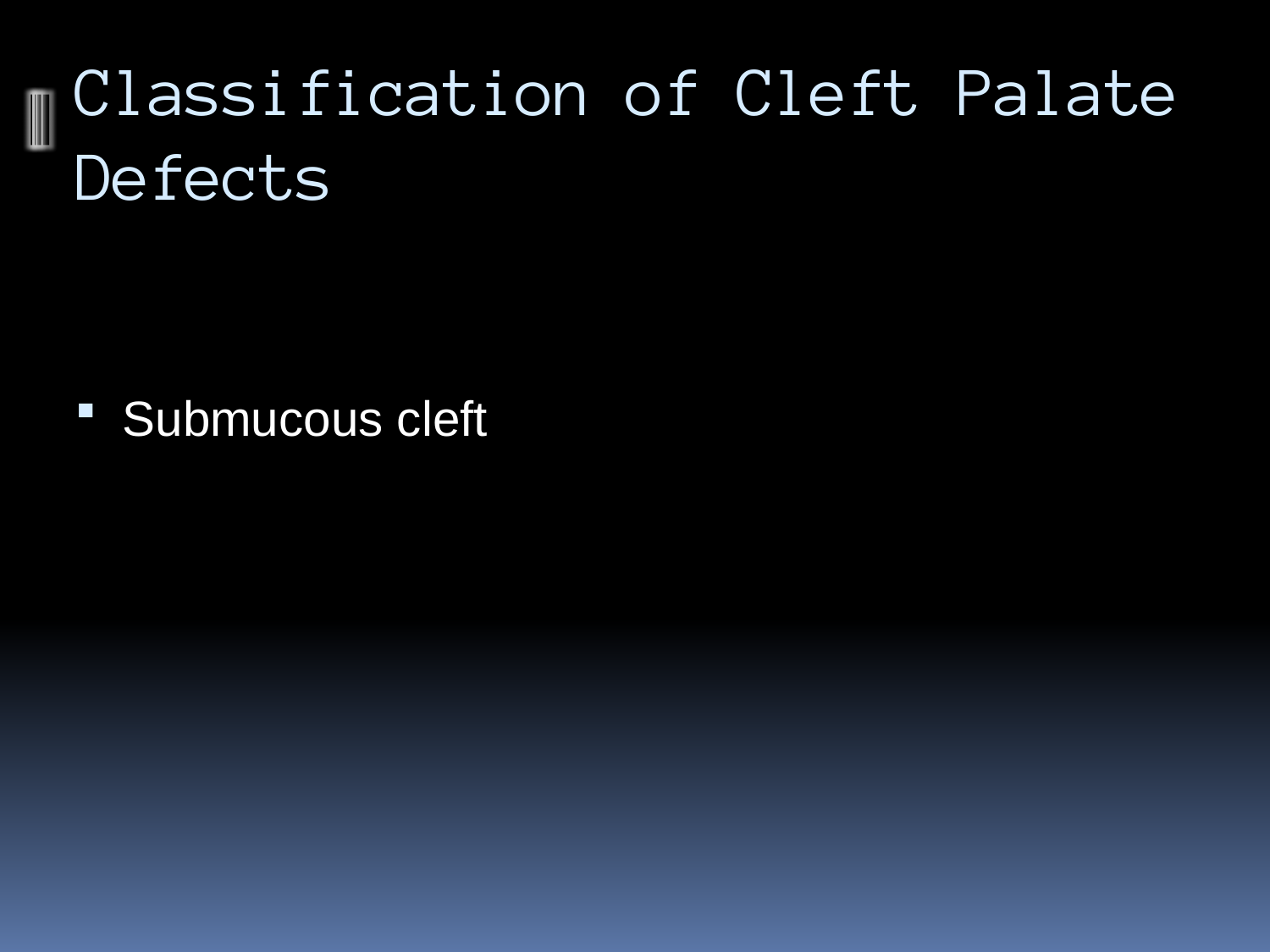

# Classification of Cleft Palate Defects

Submucous cleft